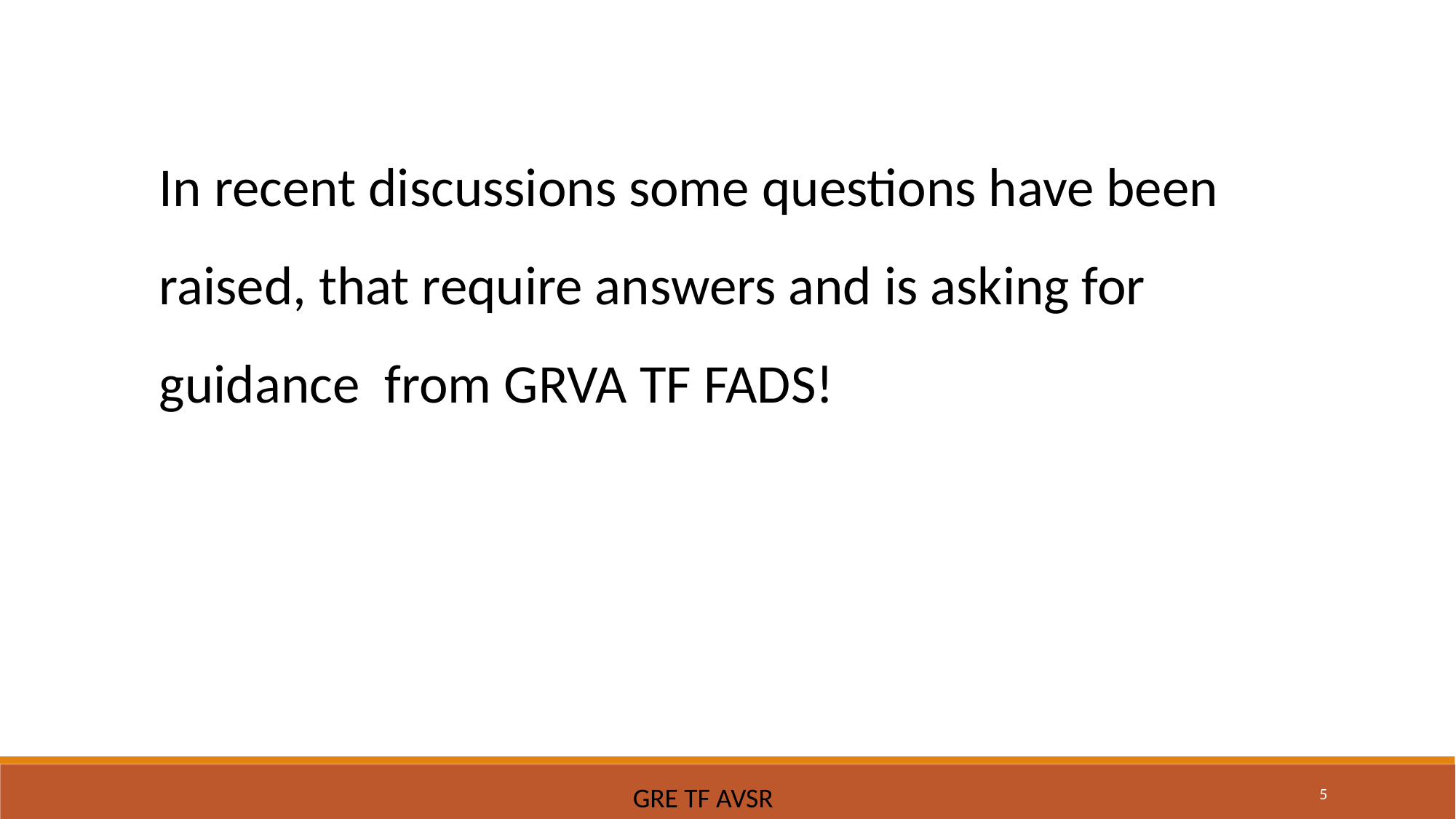

In recent discussions some questions have been raised, that require answers and is asking for guidance  from GRVA TF FADS!
5